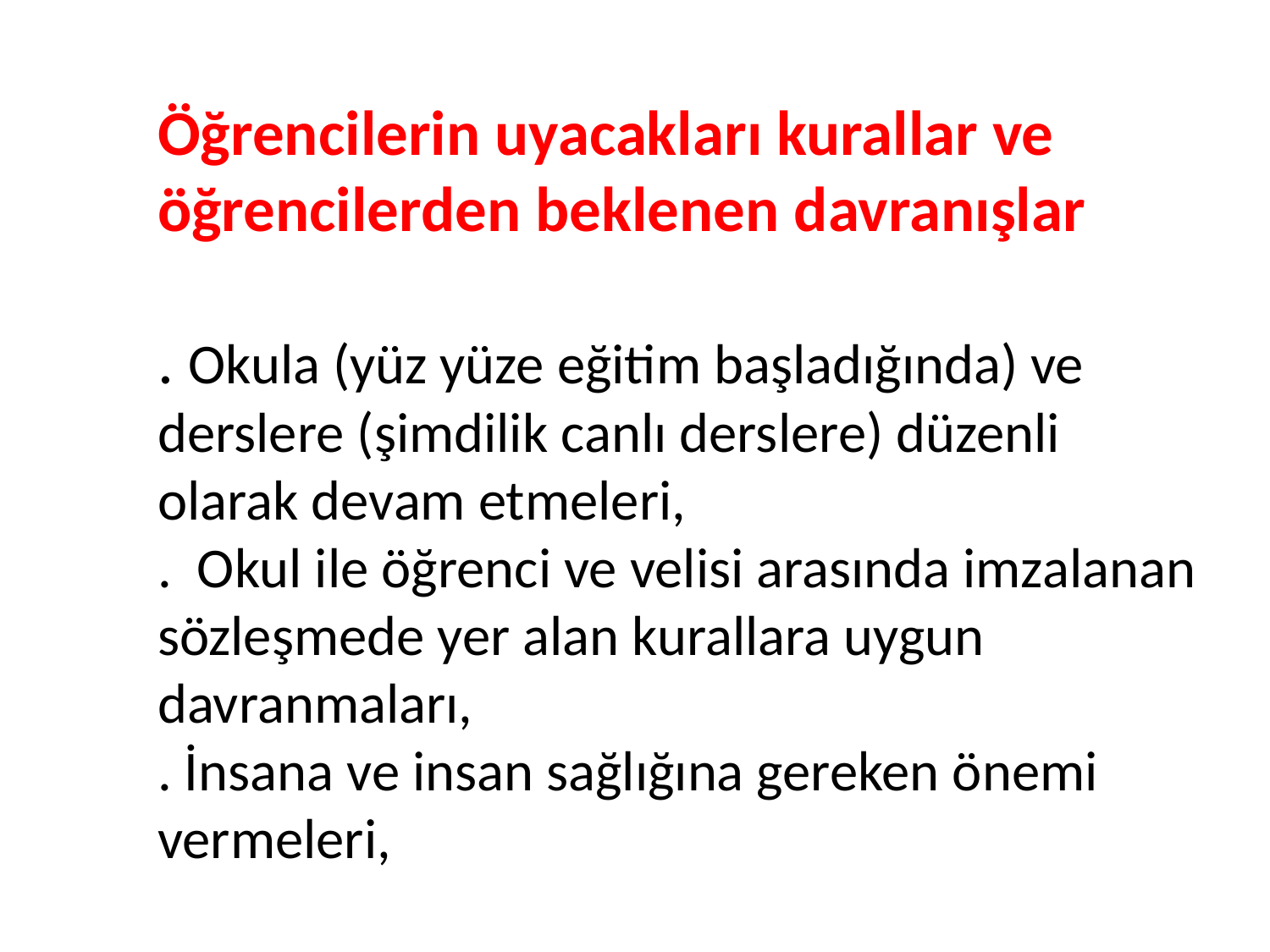

# Öğrencilerin uyacakları kurallar ve öğrencilerden beklenen davranışlar . Okula (yüz yüze eğitim başladığında) ve derslere (şimdilik canlı derslere) düzenli olarak devam etmeleri, .  Okul ile öğrenci ve velisi arasında imzalanan sözleşmede yer alan kurallara uygun davranmaları, . İnsana ve insan sağlığına gereken önemi vermeleri,